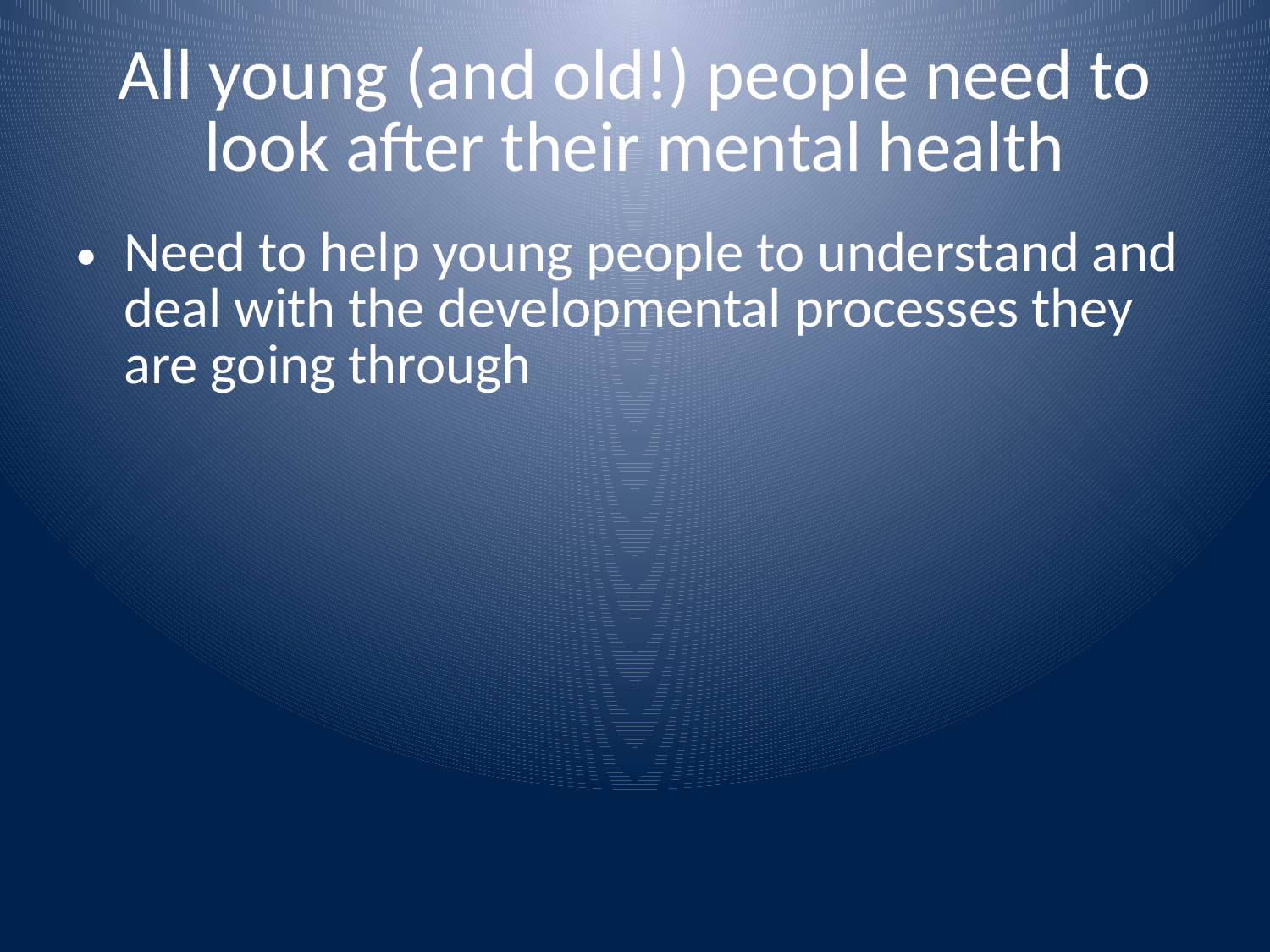

# All young (and old!) people need to look after their mental health
Need to help young people to understand and deal with the developmental processes they are going through